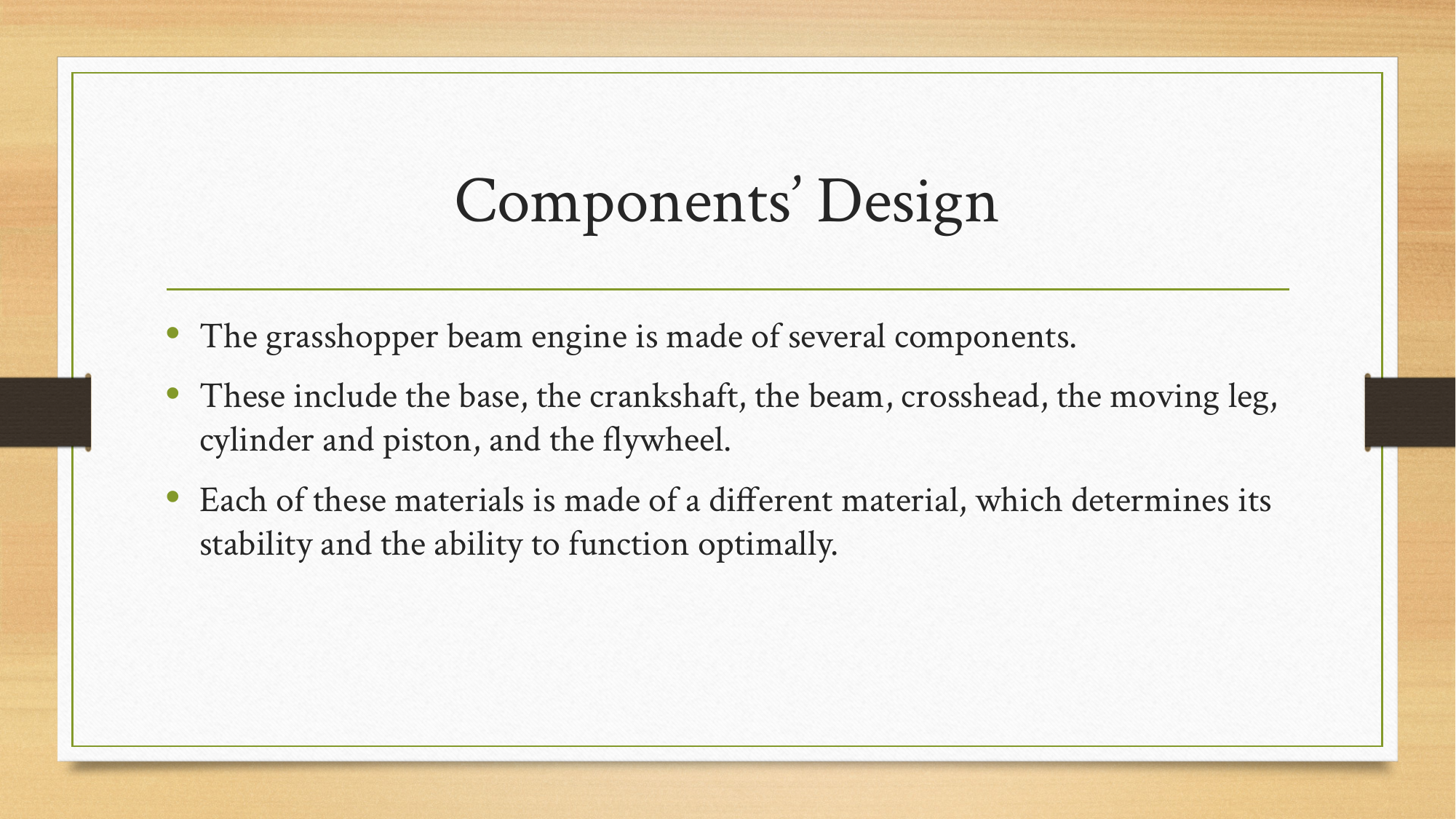

# Components’ Design
The grasshopper beam engine is made of several components.
These include the base, the crankshaft, the beam, crosshead, the moving leg, cylinder and piston, and the flywheel.
Each of these materials is made of a different material, which determines its stability and the ability to function optimally.